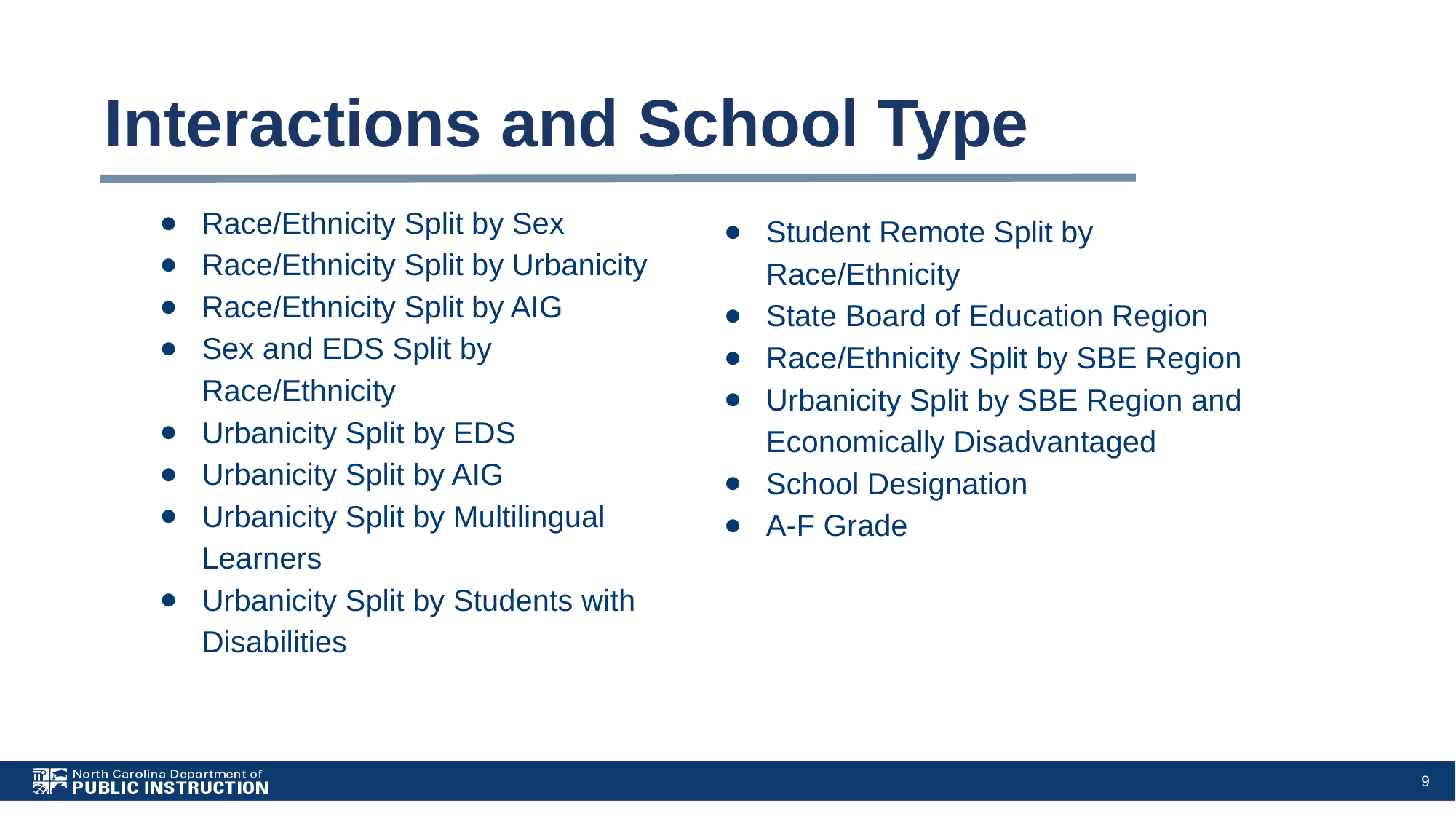

# Interactions and School Type
Race/Ethnicity Split by Sex​
Race/Ethnicity Split by Urbanicity​
Race/Ethnicity Split by AIG​
Sex and EDS Split by Race/Ethnicity ​
Urbanicity Split by EDS​
Urbanicity Split by AIG​
Urbanicity Split by Multilingual Learners ​
Urbanicity Split by Students with Disabilities ​
Student Remote Split by Race/Ethnicity
State Board of Education Region  ​
Race/Ethnicity Split by SBE Region​
Urbanicity Split by SBE Region and Economically Disadvantaged​
School Designation​
A-F Grade
9